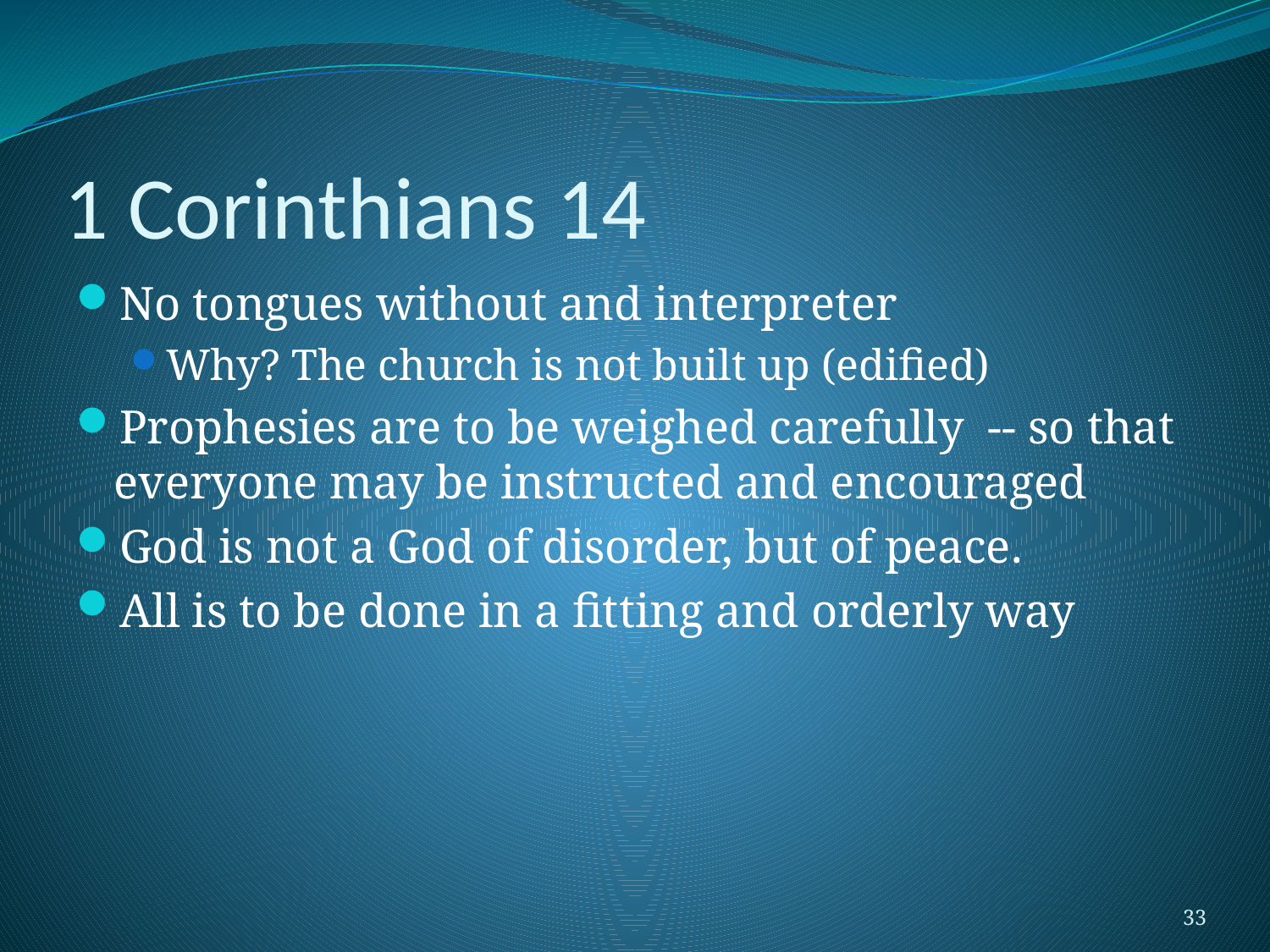

# 1 Corinthians 14
No tongues without and interpreter
Why? The church is not built up (edified)
Prophesies are to be weighed carefully  -- so that everyone may be instructed and encouraged
God is not a God of disorder, but of peace.
All is to be done in a fitting and orderly way

33